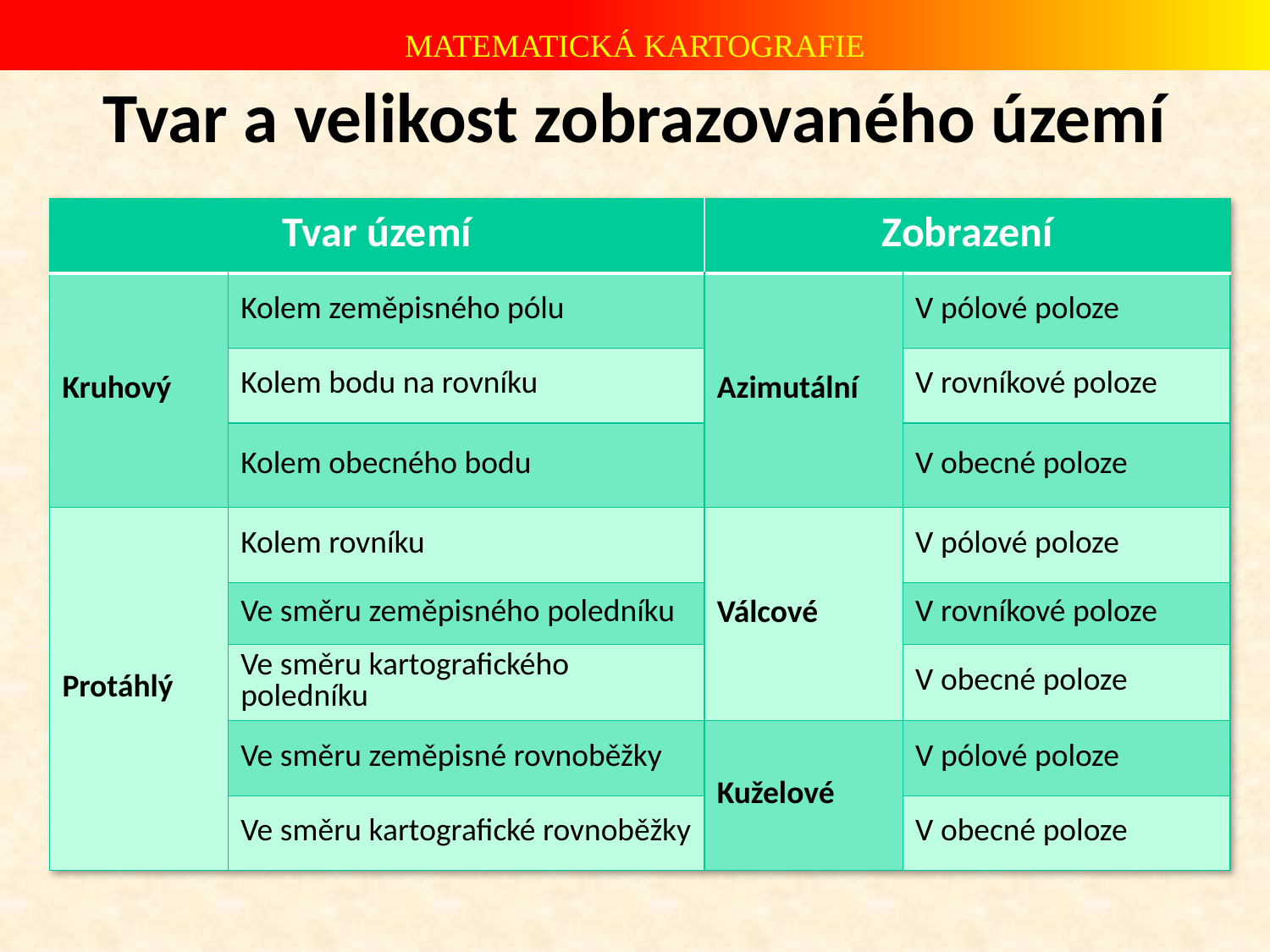

# Tvar a velikost zobrazovaného území
| Tvar území |  | Zobrazení |  |
| --- | --- | --- | --- |
| Kruhový | Kolem zeměpisného pólu | Azimutální | V pólové poloze |
|  | Kolem bodu na rovníku |  | V rovníkové poloze |
|  | Kolem obecného bodu |  | V obecné poloze |
| Protáhlý | Kolem rovníku | Válcové | V pólové poloze |
|  | Ve směru zeměpisného poledníku |  | V rovníkové poloze |
|  | Ve směru kartografického poledníku |  | V obecné poloze |
|  | Ve směru zeměpisné rovnoběžky | Kuželové | V pólové poloze |
|  | Ve směru kartografické rovnoběžky |  | V obecné poloze |